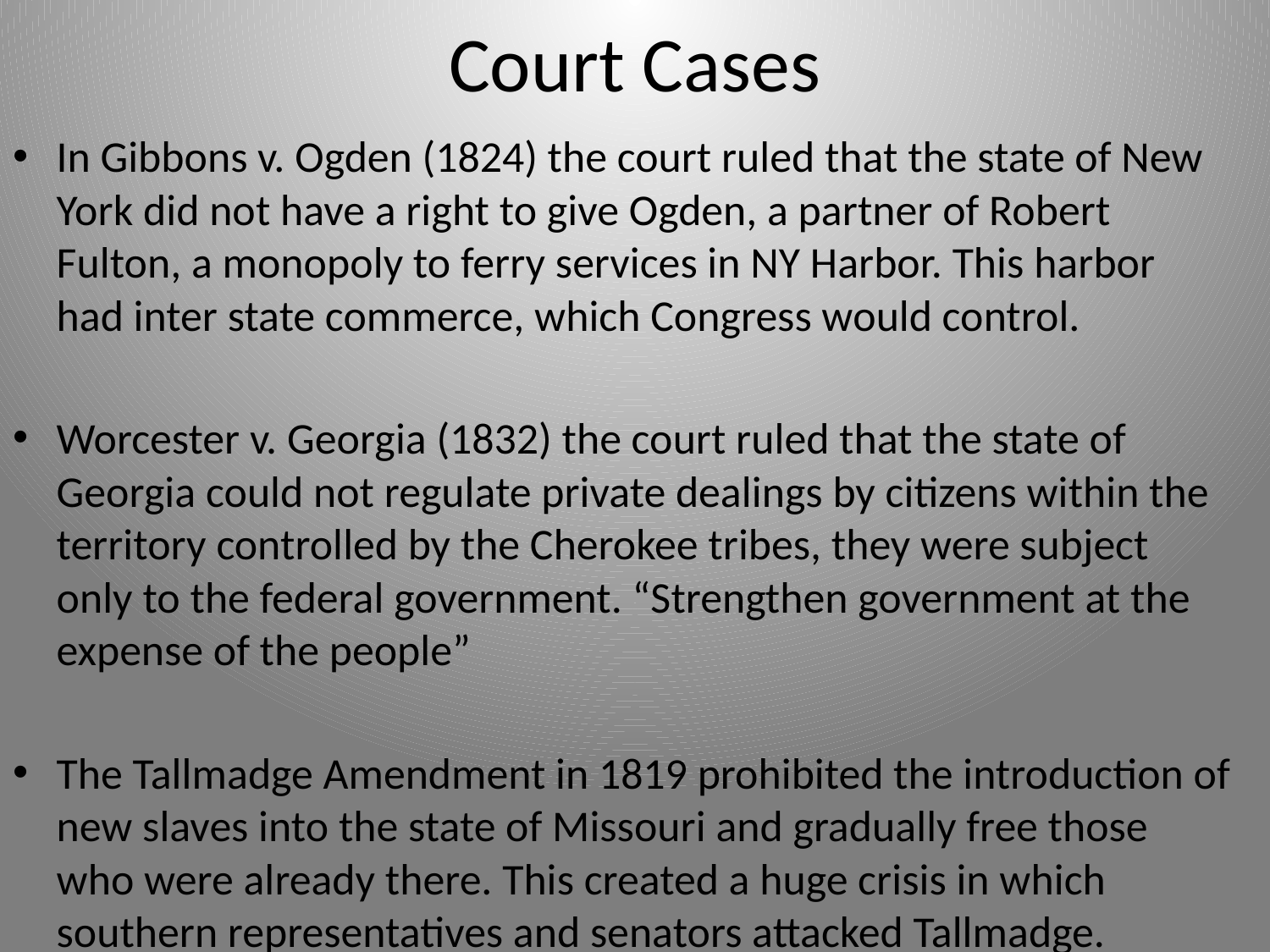

# Court Cases
In Gibbons v. Ogden (1824) the court ruled that the state of New York did not have a right to give Ogden, a partner of Robert Fulton, a monopoly to ferry services in NY Harbor. This harbor had inter state commerce, which Congress would control.

Worcester v. Georgia (1832) the court ruled that the state of Georgia could not regulate private dealings by citizens within the territory controlled by the Cherokee tribes, they were subject only to the federal government. “Strengthen government at the expense of the people”

The Tallmadge Amendment in 1819 prohibited the introduction of new slaves into the state of Missouri and gradually free those who were already there. This created a huge crisis in which southern representatives and senators attacked Tallmadge.